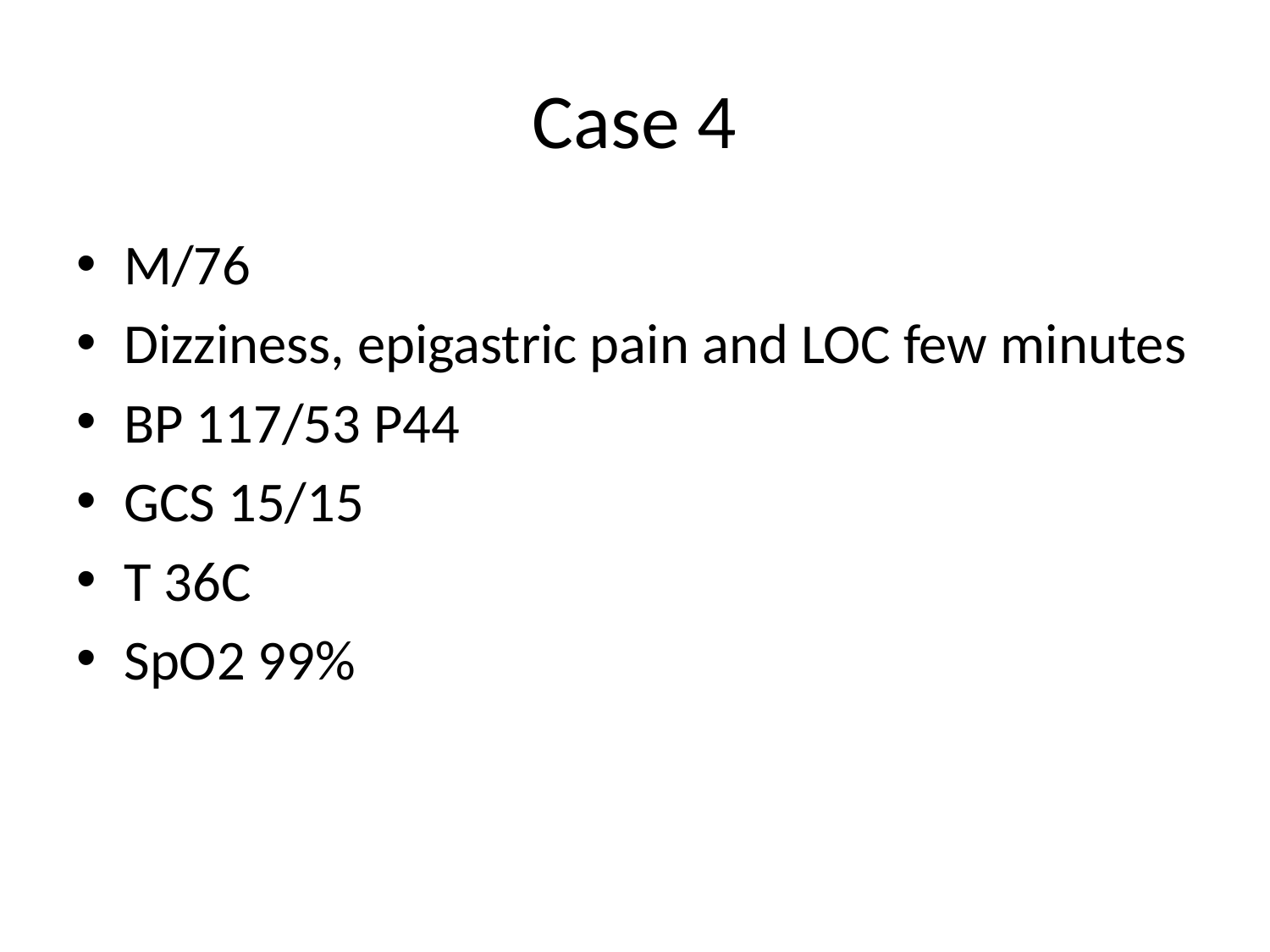

# Case 4
M/76
Dizziness, epigastric pain and LOC few minutes
BP 117/53 P44
GCS 15/15
T 36C
SpO2 99%